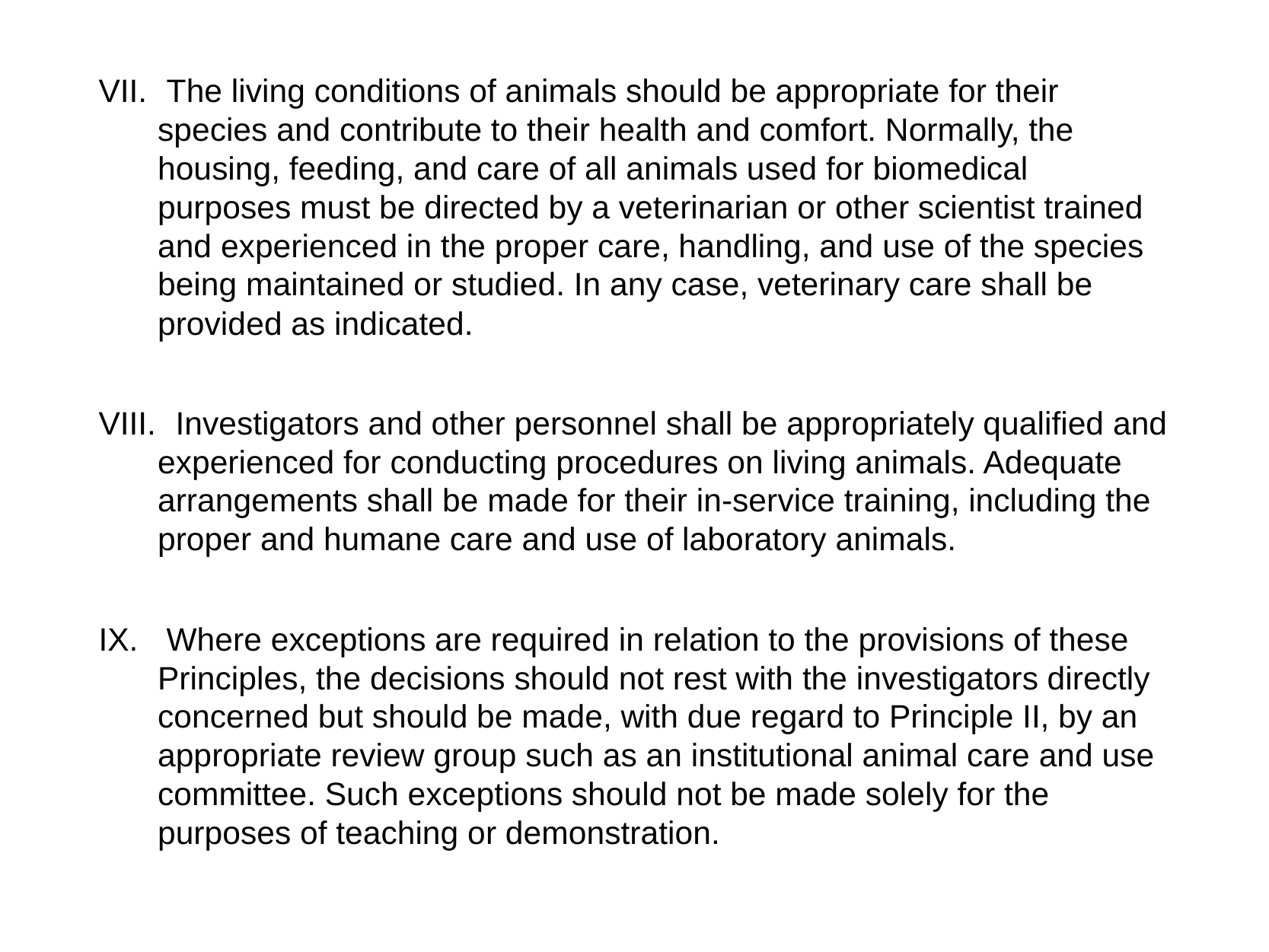

The living conditions of animals should be appropriate for their species and contribute to their health and comfort. Normally, the housing, feeding, and care of all animals used for biomedical purposes must be directed by a veterinarian or other scientist trained and experienced in the proper care, handling, and use of the species being maintained or studied. In any case, veterinary care shall be provided as indicated.

  Investigators and other personnel shall be appropriately qualified and experienced for conducting procedures on living animals. Adequate arrangements shall be made for their in-service training, including the proper and humane care and use of laboratory animals.

 Where exceptions are required in relation to the provisions of these Principles, the decisions should not rest with the investigators directly concerned but should be made, with due regard to Principle II, by an appropriate review group such as an institutional animal care and use committee. Such exceptions should not be made solely for the purposes of teaching or demonstration.